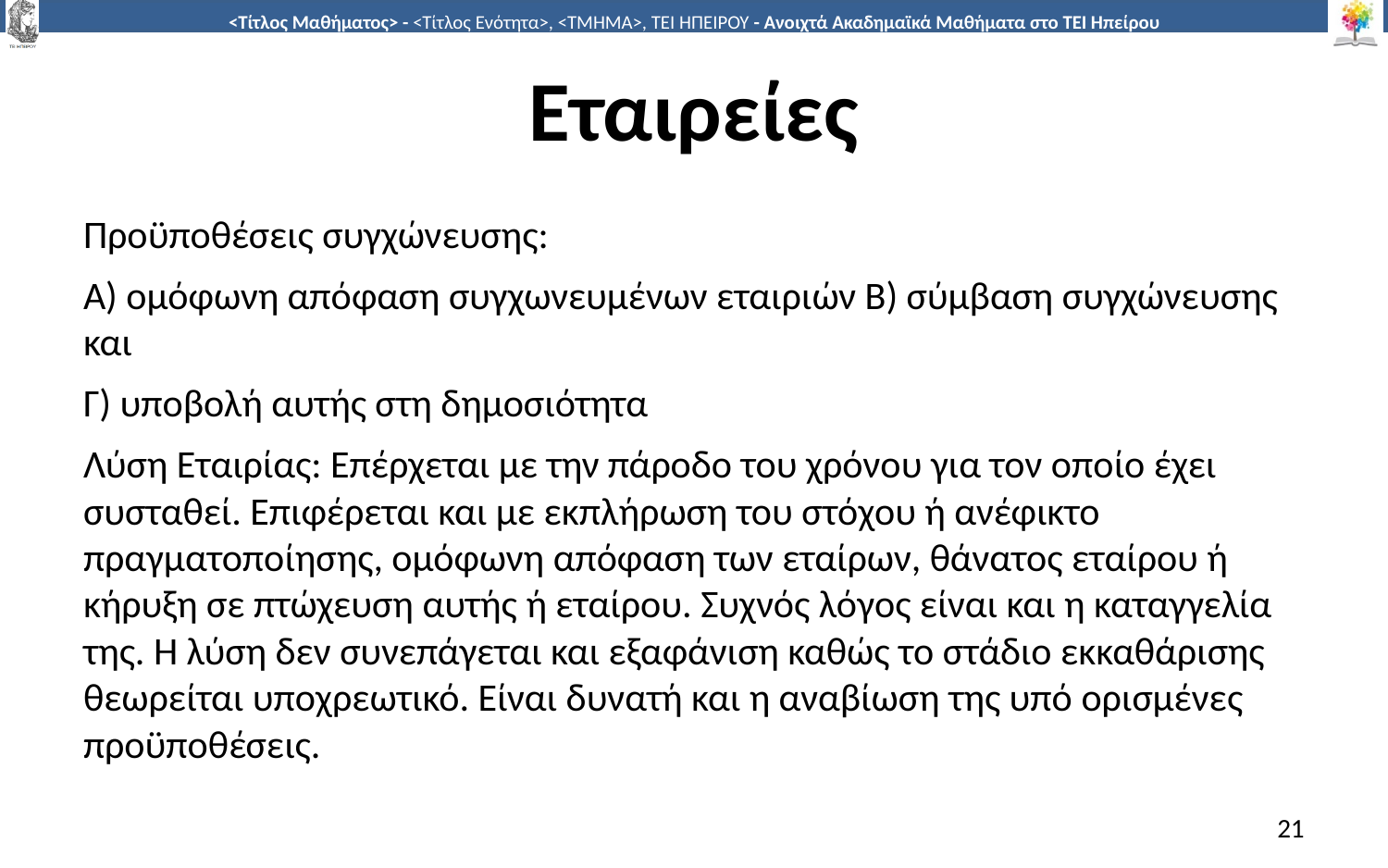

# Εταιρείες
Προϋποθέσεις συγχώνευσης:
Α) ομόφωνη απόφαση συγχωνευμένων εταιριών Β) σύμβαση συγχώνευσης και
Γ) υποβολή αυτής στη δημοσιότητα
Λύση Εταιρίας: Επέρχεται με την πάροδο του χρόνου για τον οποίο έχει συσταθεί. Επιφέρεται και με εκπλήρωση του στόχου ή ανέφικτο πραγματοποίησης, ομόφωνη απόφαση των εταίρων, θάνατος εταίρου ή κήρυξη σε πτώχευση αυτής ή εταίρου. Συχνός λόγος είναι και η καταγγελία της. Η λύση δεν συνεπάγεται και εξαφάνιση καθώς το στάδιο εκκαθάρισης θεωρείται υποχρεωτικό. Είναι δυνατή και η αναβίωση της υπό ορισμένες προϋποθέσεις.

21